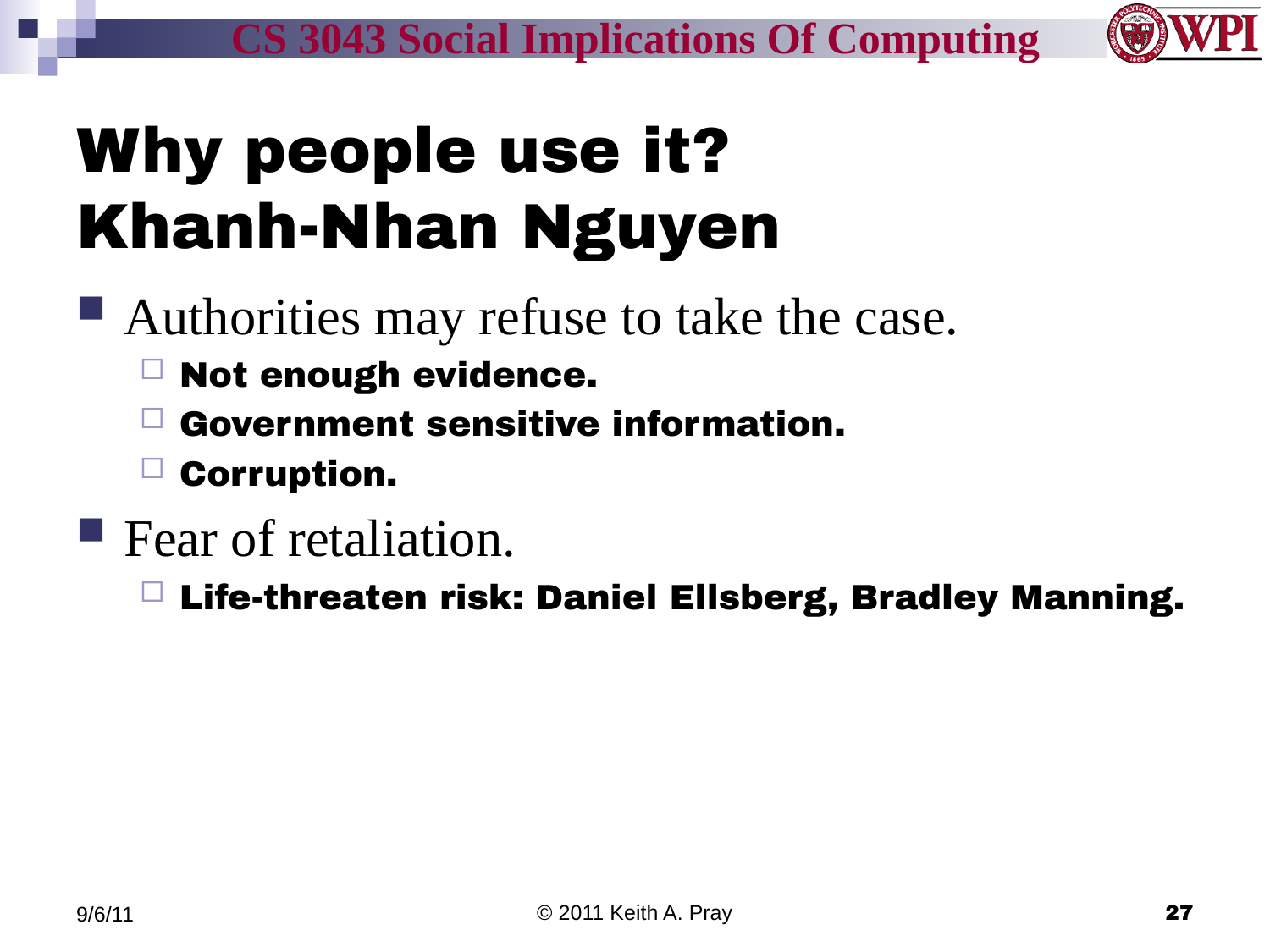

# Why people use it? Khanh-Nhan Nguyen
Authorities may refuse to take the case.
Not enough evidence.
Government sensitive information.
Corruption.
Fear of retaliation.
Life-threaten risk: Daniel Ellsberg, Bradley Manning.
9/6/11
© 2011 Keith A. Pray
27